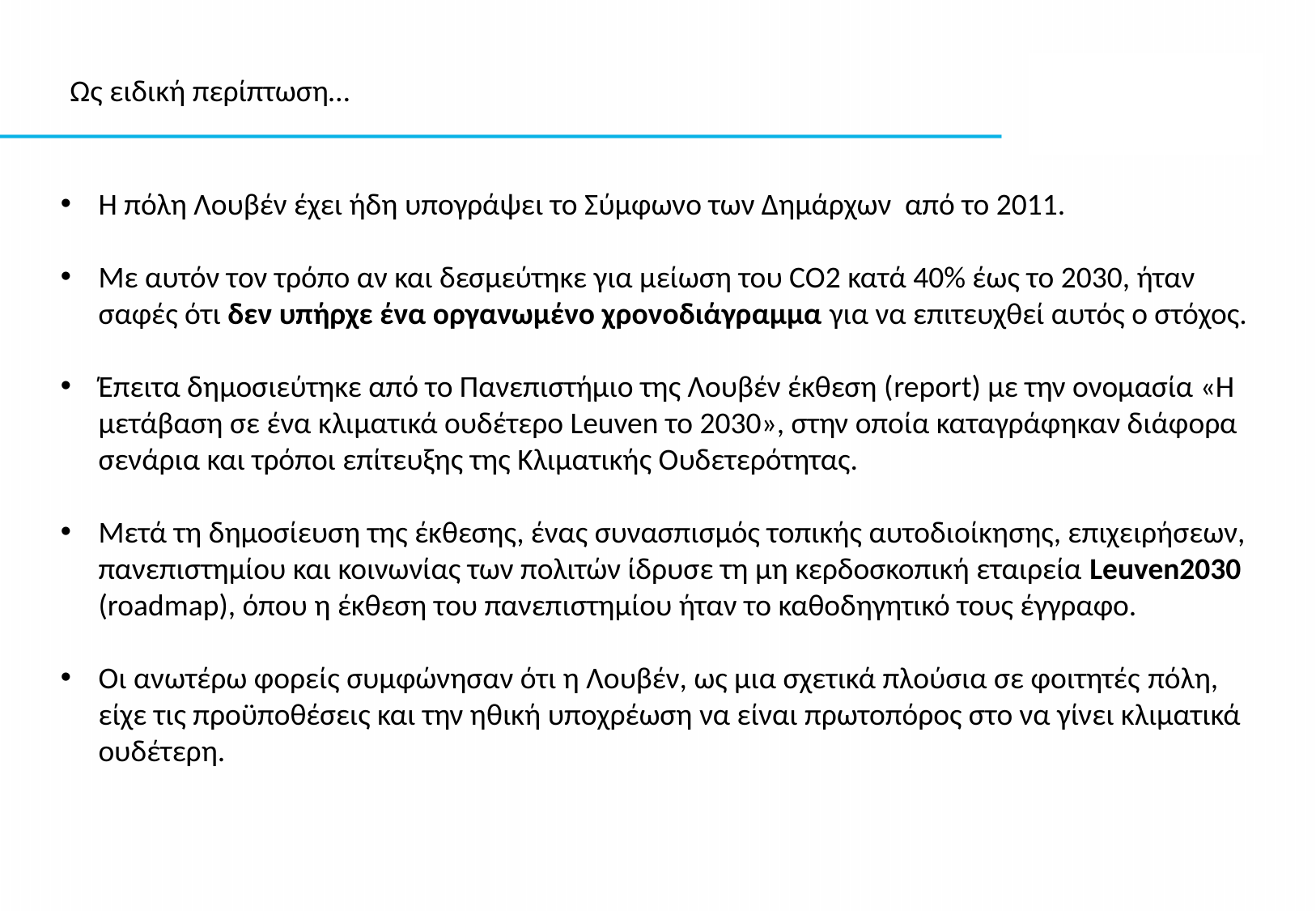

Ως ειδική περίπτωση…
Η πόλη Λουβέν έχει ήδη υπογράψει το Σύμφωνο των Δημάρχων  από το 2011.

Με αυτόν τον τρόπο αν και δεσμεύτηκε για μείωση του CO2 κατά 40% έως το 2030, ήταν σαφές ότι δεν υπήρχε ένα οργανωμένο χρονοδιάγραμμα για να επιτευχθεί αυτός ο στόχος.

Έπειτα δημοσιεύτηκε από το Πανεπιστήμιο της Λουβέν έκθεση (report) με την ονομασία «Η μετάβαση σε ένα κλιματικά ουδέτερο Leuven το 2030», στην οποία καταγράφηκαν διάφορα σενάρια και τρόποι επίτευξης της Κλιματικής Ουδετερότητας.

Μετά τη δημοσίευση της έκθεσης, ένας συνασπισμός τοπικής αυτοδιοίκησης, επιχειρήσεων, πανεπιστημίου και κοινωνίας των πολιτών ίδρυσε τη μη κερδοσκοπική εταιρεία Leuven2030 (roadmap), όπου η έκθεση του πανεπιστημίου ήταν το καθοδηγητικό τους έγγραφο.

Οι ανωτέρω φορείς συμφώνησαν ότι η Λουβέν, ως μια σχετικά πλούσια σε φοιτητές πόλη, είχε τις προϋποθέσεις και την ηθική υποχρέωση να είναι πρωτοπόρος στο να γίνει κλιματικά ουδέτερη.